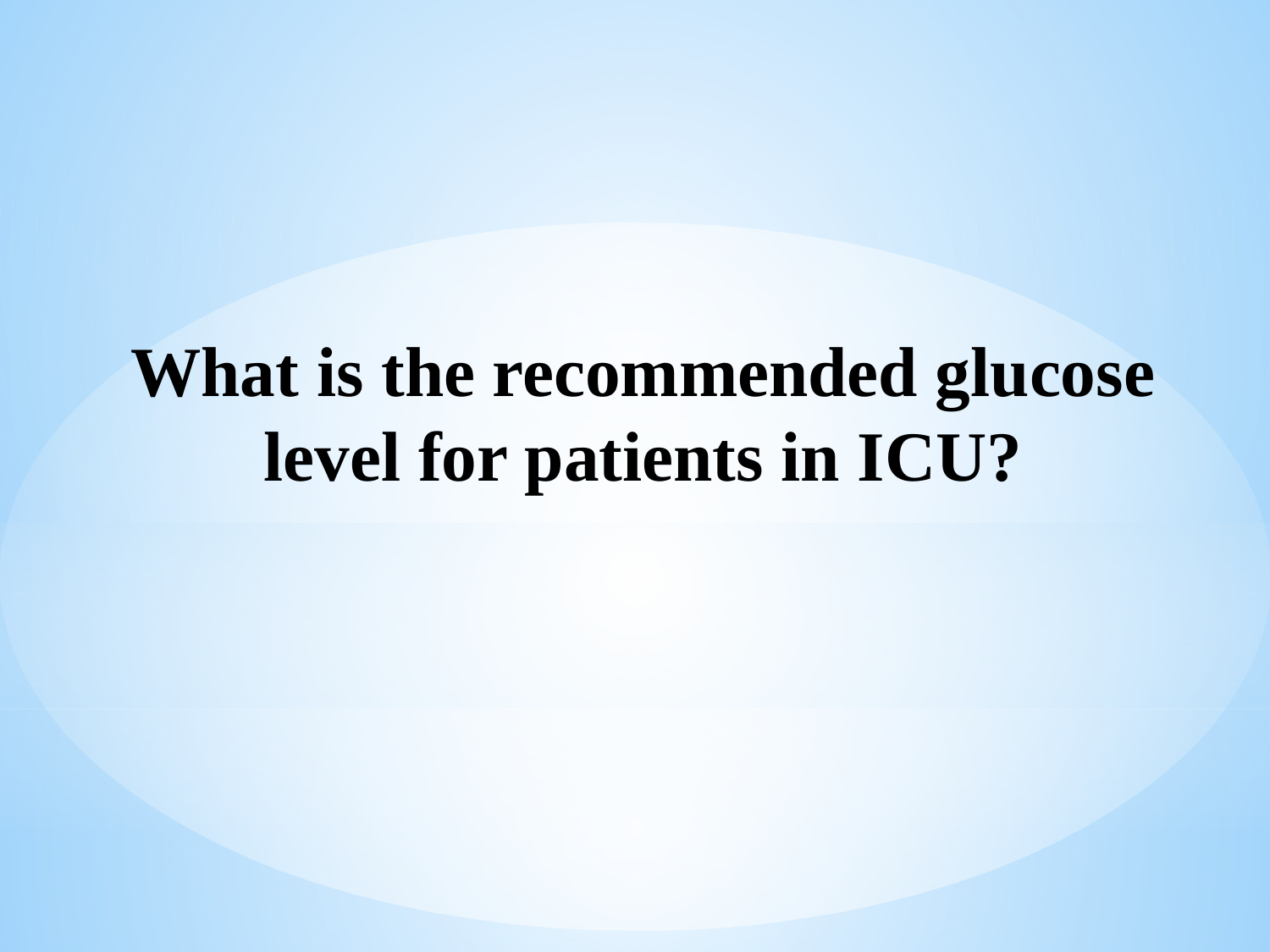

What is the recommended glucose level for patients in ICU?